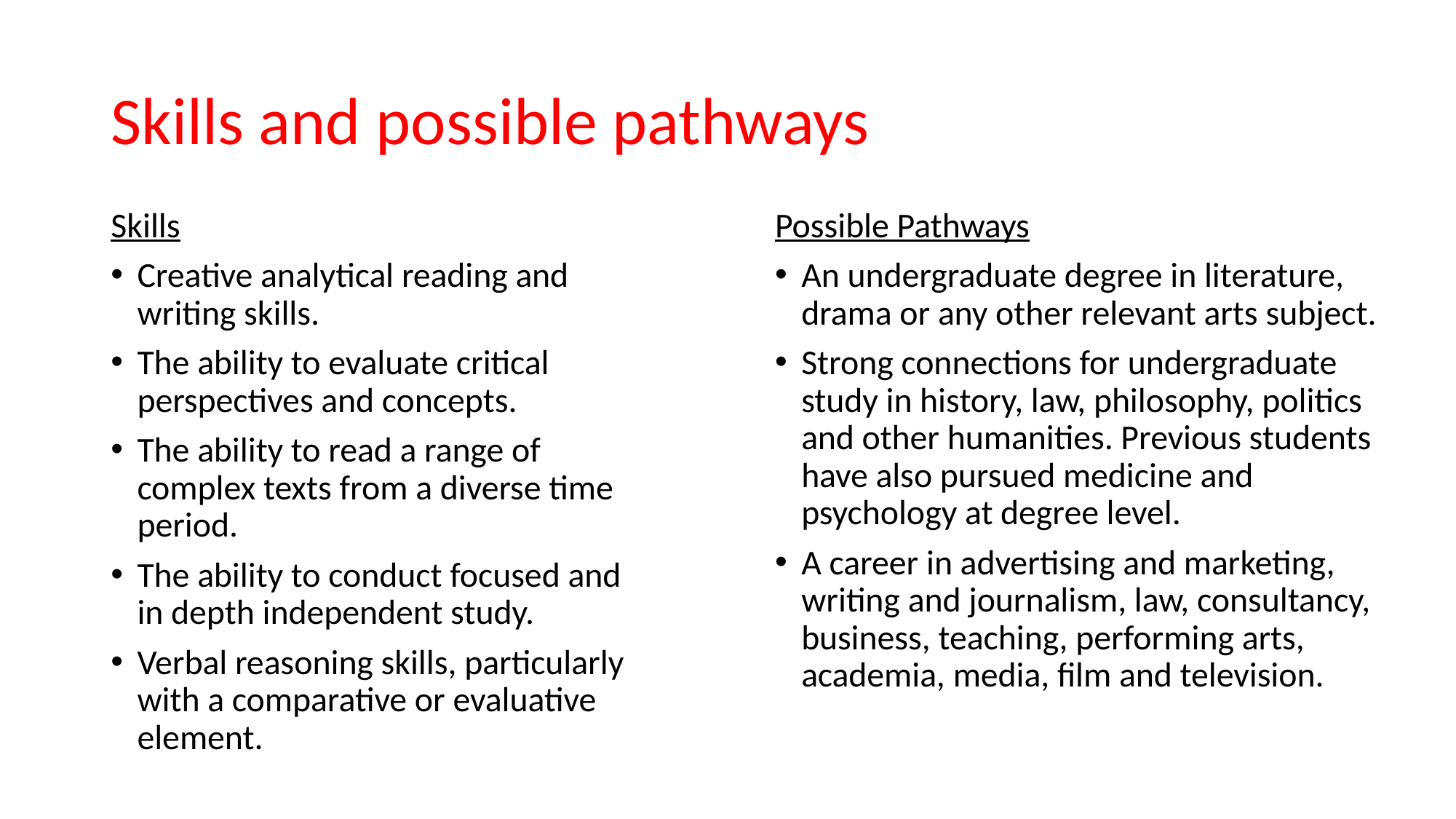

# Skills and possible pathways
Skills
Creative analytical reading and writing skills.
The ability to evaluate critical perspectives and concepts.
The ability to read a range of complex texts from a diverse time period.
The ability to conduct focused and in depth independent study.
Verbal reasoning skills, particularly with a comparative or evaluative element.

Possible Pathways
An undergraduate degree in literature, drama or any other relevant arts subject.
Strong connections for undergraduate study in history, law, philosophy, politics and other humanities. Previous students have also pursued medicine and psychology at degree level.
A career in advertising and marketing, writing and journalism, law, consultancy, business, teaching, performing arts, academia, media, film and television.